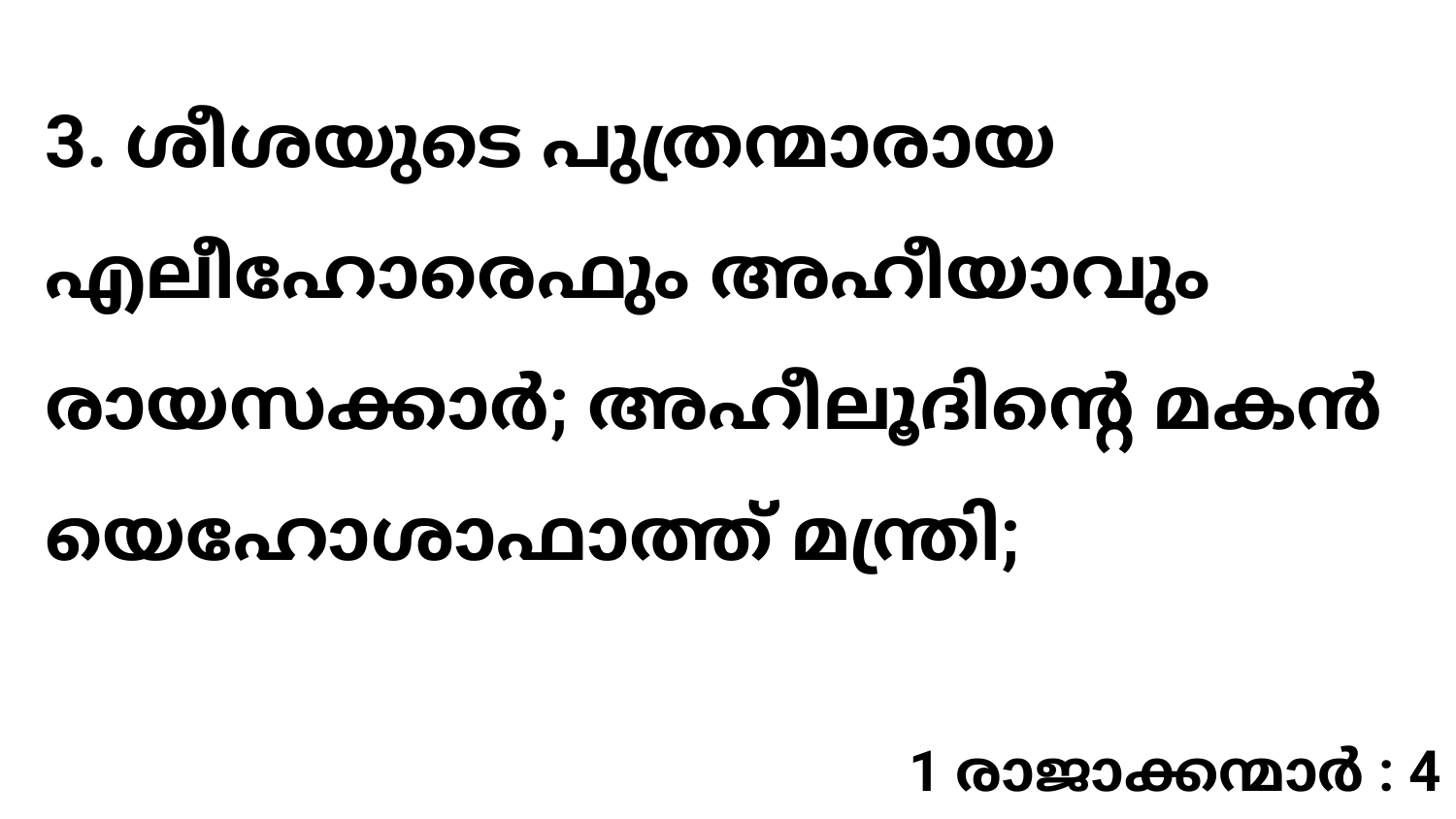

3. ശീശയുടെ പുത്രന്മാരായ എലീഹോരെഫും അഹീയാവും രായസക്കാർ; അഹീലൂദിന്റെ മകൻ യെഹോശാഫാത്ത് മന്ത്രി;
1 രാജാക്കന്മാർ : 4